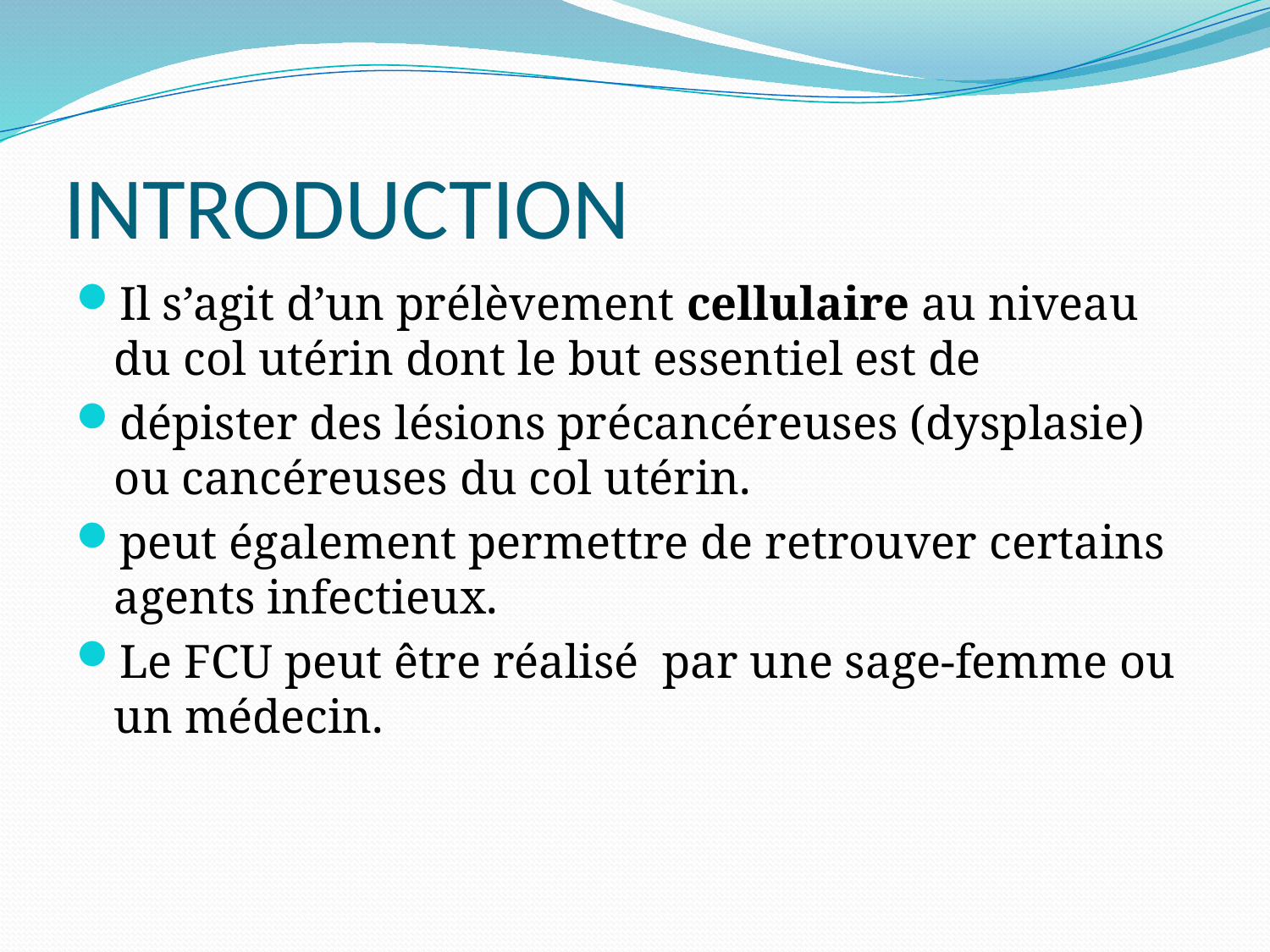

# INTRODUCTION
Il s’agit d’un prélèvement cellulaire au niveau du col utérin dont le but essentiel est de
dépister des lésions précancéreuses (dysplasie) ou cancéreuses du col utérin.
peut également permettre de retrouver certains agents infectieux.
Le FCU peut être réalisé  par une sage-femme ou un médecin.